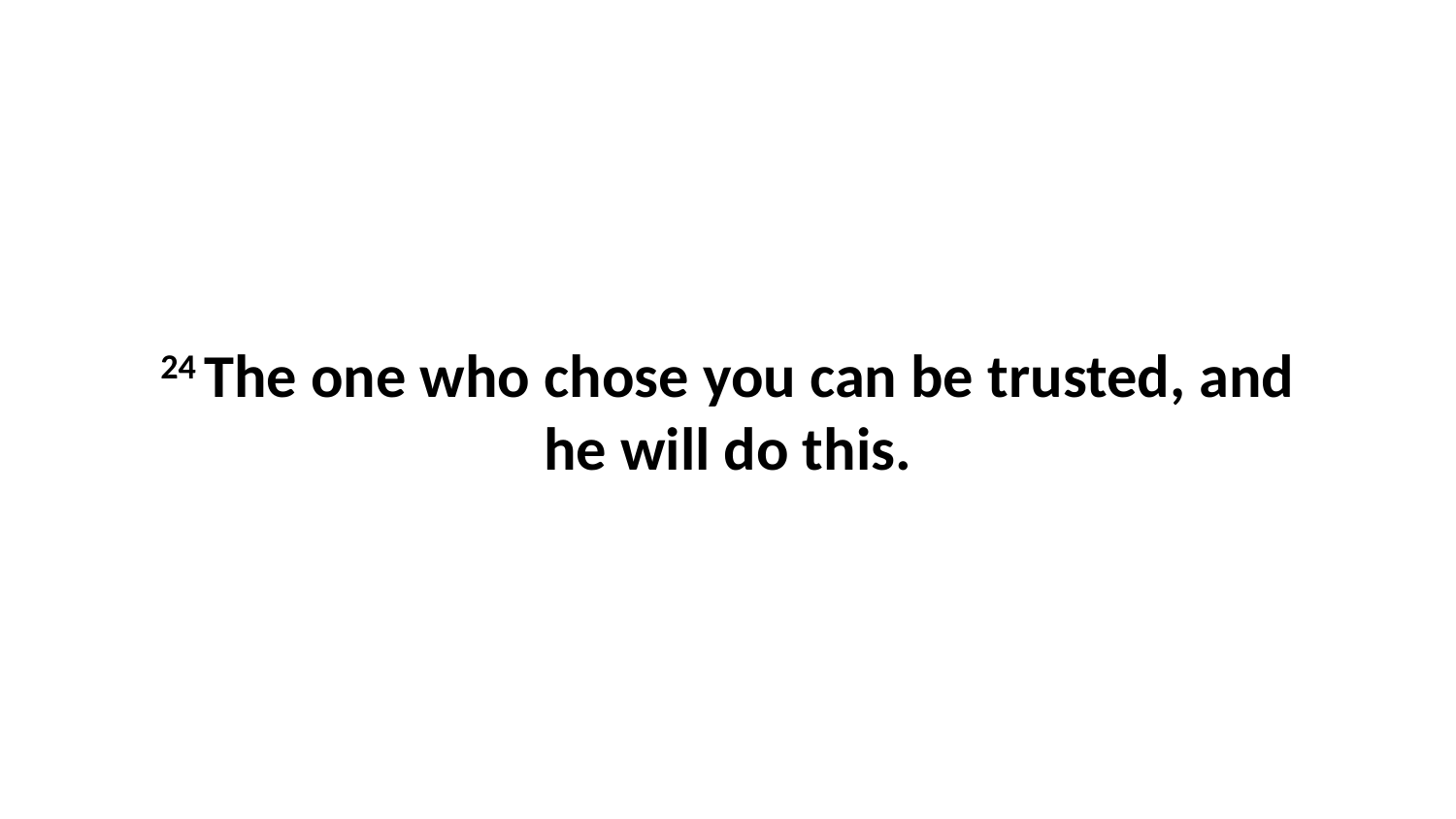

24 The one who chose you can be trusted, and he will do this.